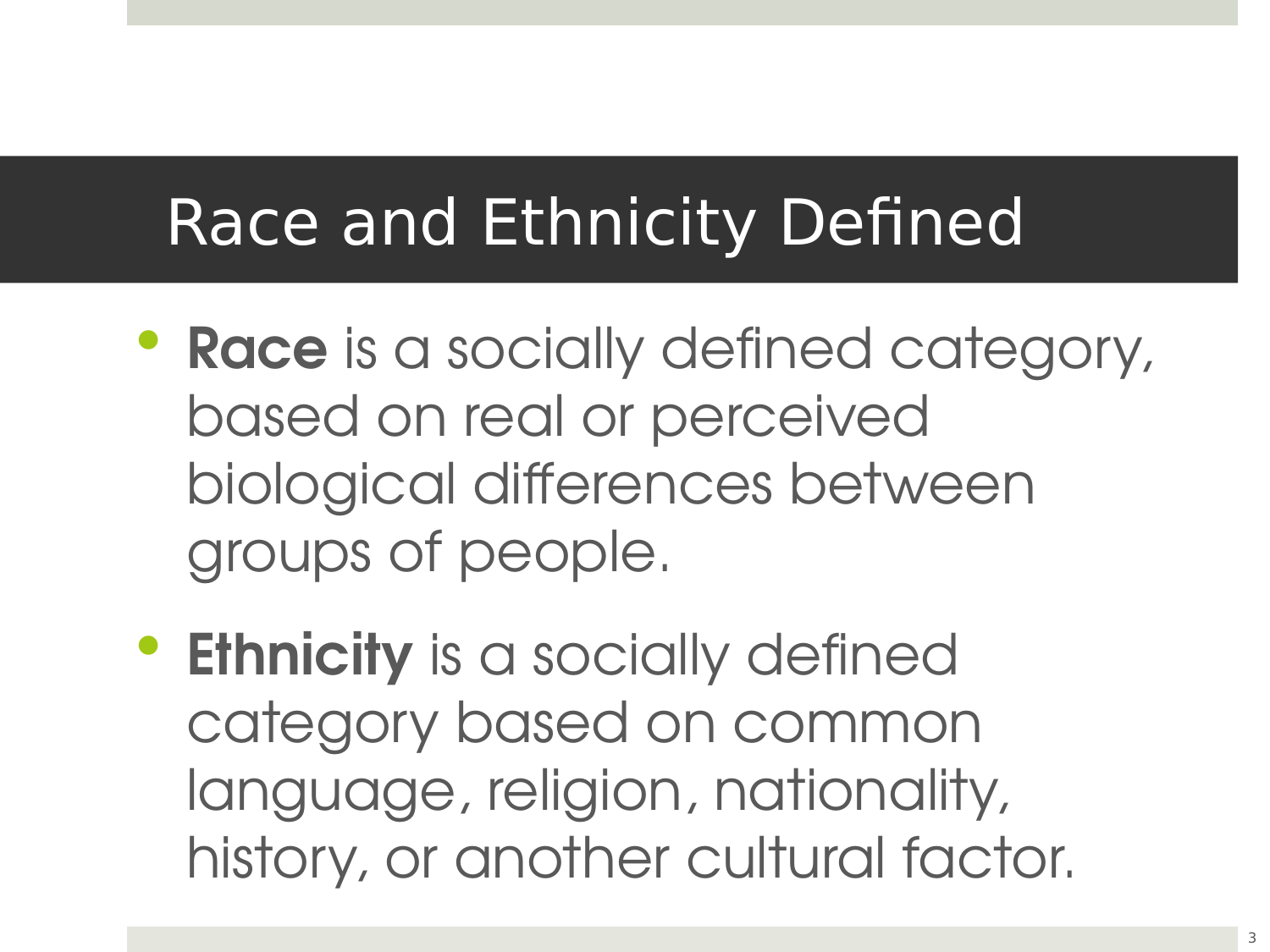

# Race and Ethnicity Defined
Race is a socially defined category, based on real or perceived biological differences between groups of people.
Ethnicity is a socially defined category based on common language, religion, nationality, history, or another cultural factor.

3